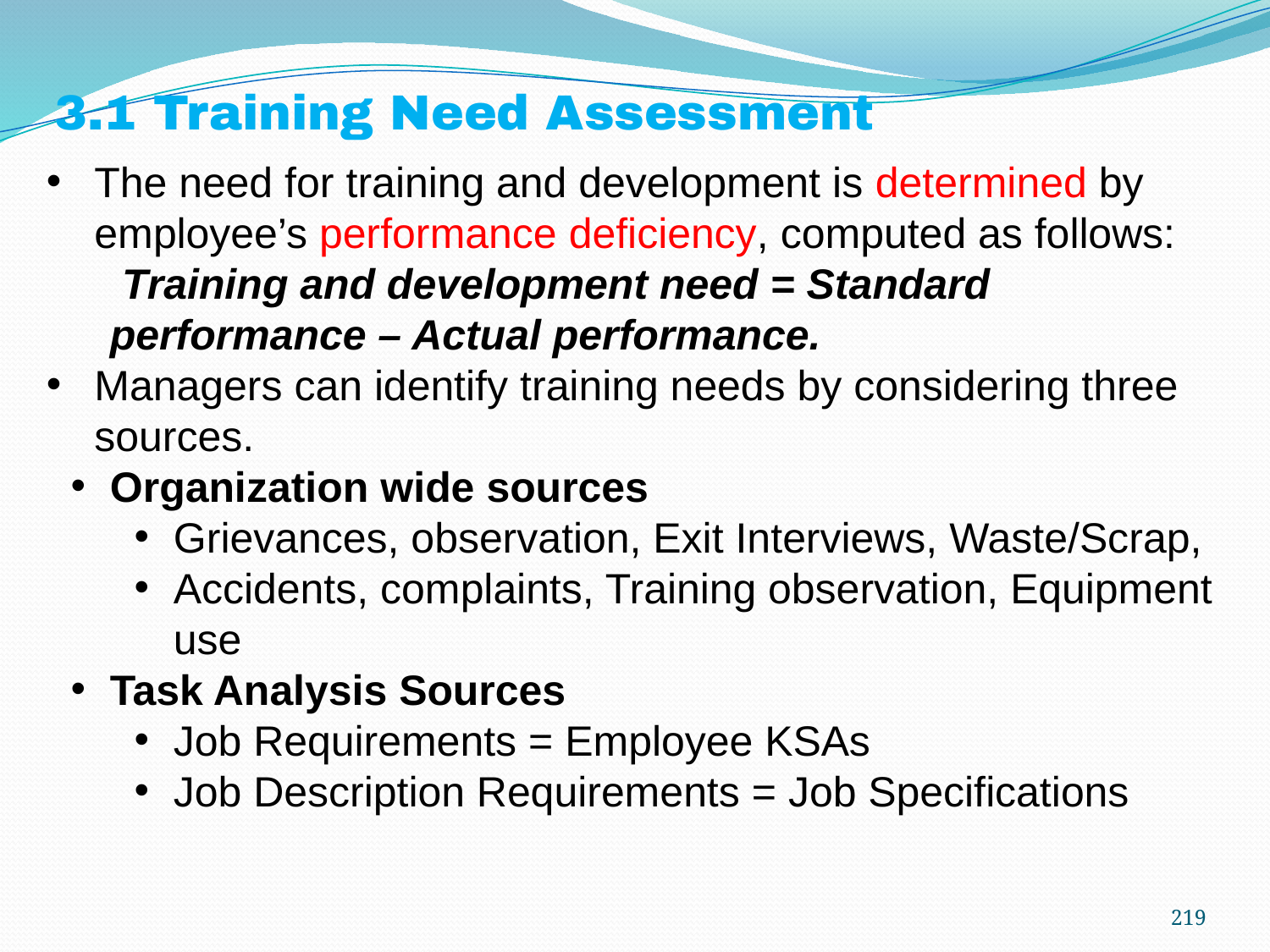

3.1 Training Need Assessment
The need for training and development is determined by employee’s performance deficiency, computed as follows:
 Training and development need = Standard performance – Actual performance.
Managers can identify training needs by considering three sources.
Organization wide sources
Grievances, observation, Exit Interviews, Waste/Scrap,
Accidents, complaints, Training observation, Equipment use
Task Analysis Sources
Job Requirements = Employee KSAs
Job Description Requirements = Job Specifications

219